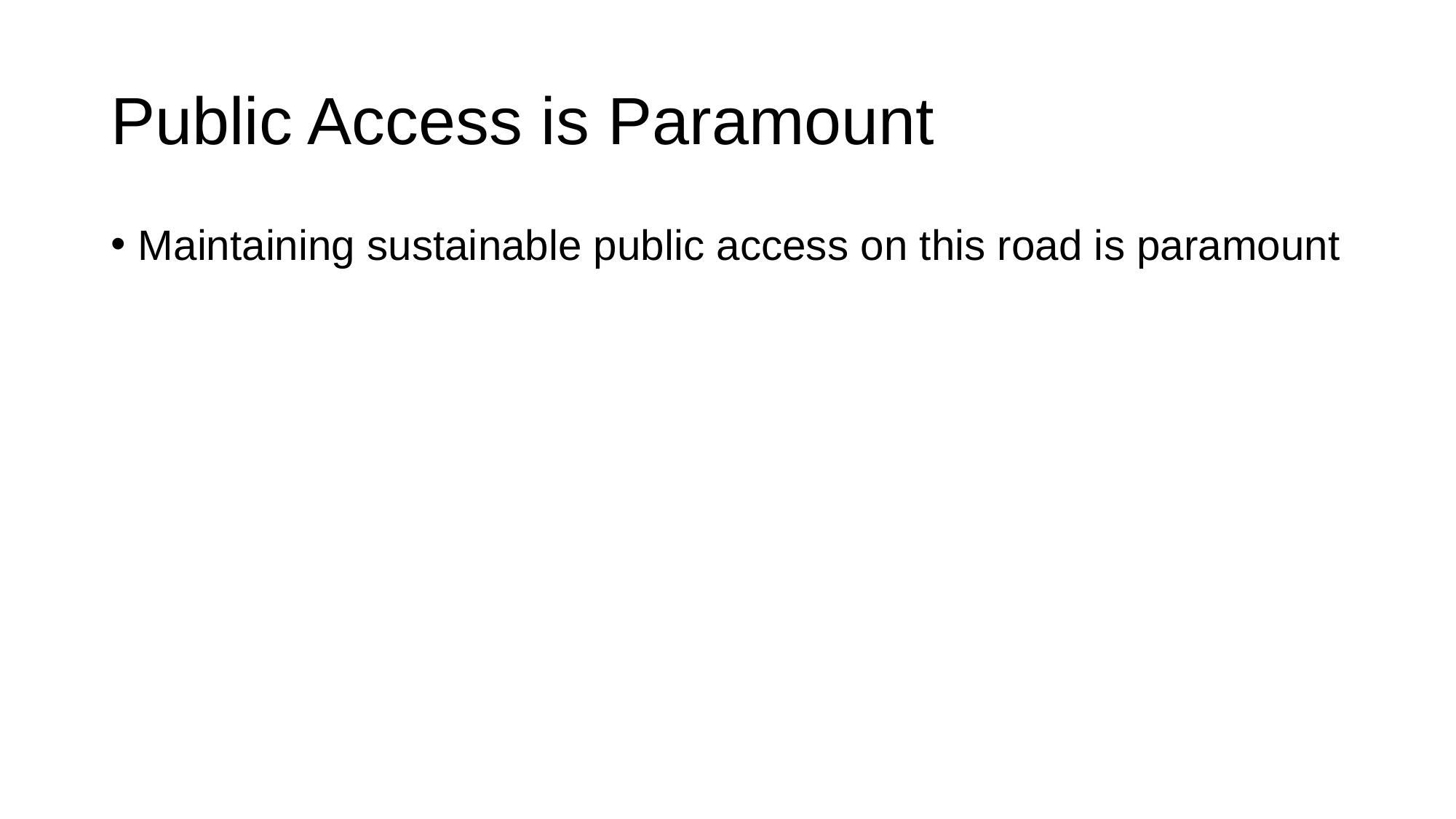

# Public Access is Paramount
Maintaining sustainable public access on this road is paramount